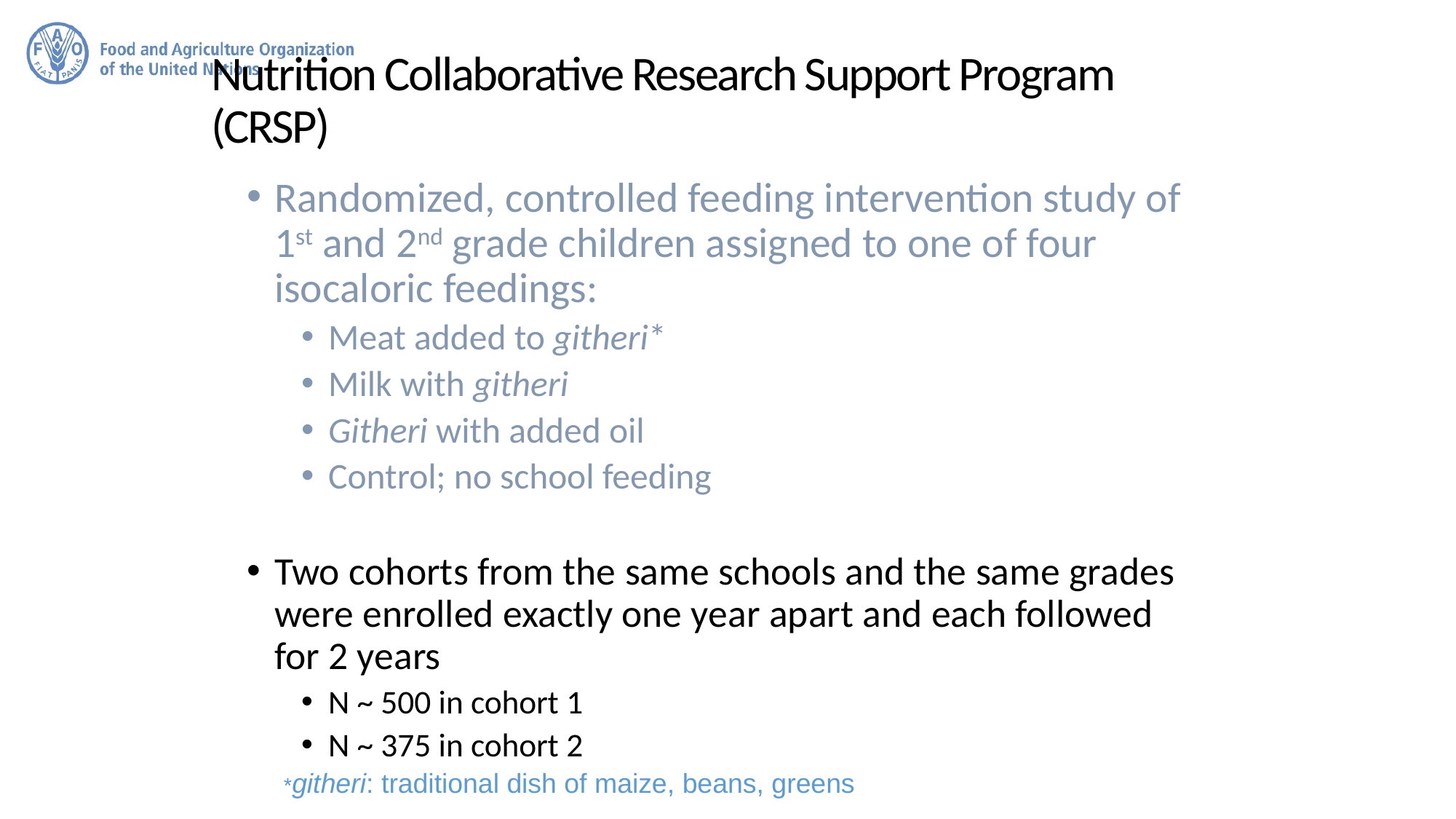

Nutrition Collaborative Research Support Program (CRSP)
Randomized, controlled feeding intervention study of 1st and 2nd grade children assigned to one of four isocaloric feedings:
Meat added to githeri*
Milk with githeri
Githeri with added oil
Control; no school feeding

Two cohorts from the same schools and the same grades were enrolled exactly one year apart and each followed for 2 years
N ~ 500 in cohort 1
N ~ 375 in cohort 2

*githeri: traditional dish of maize, beans, greens